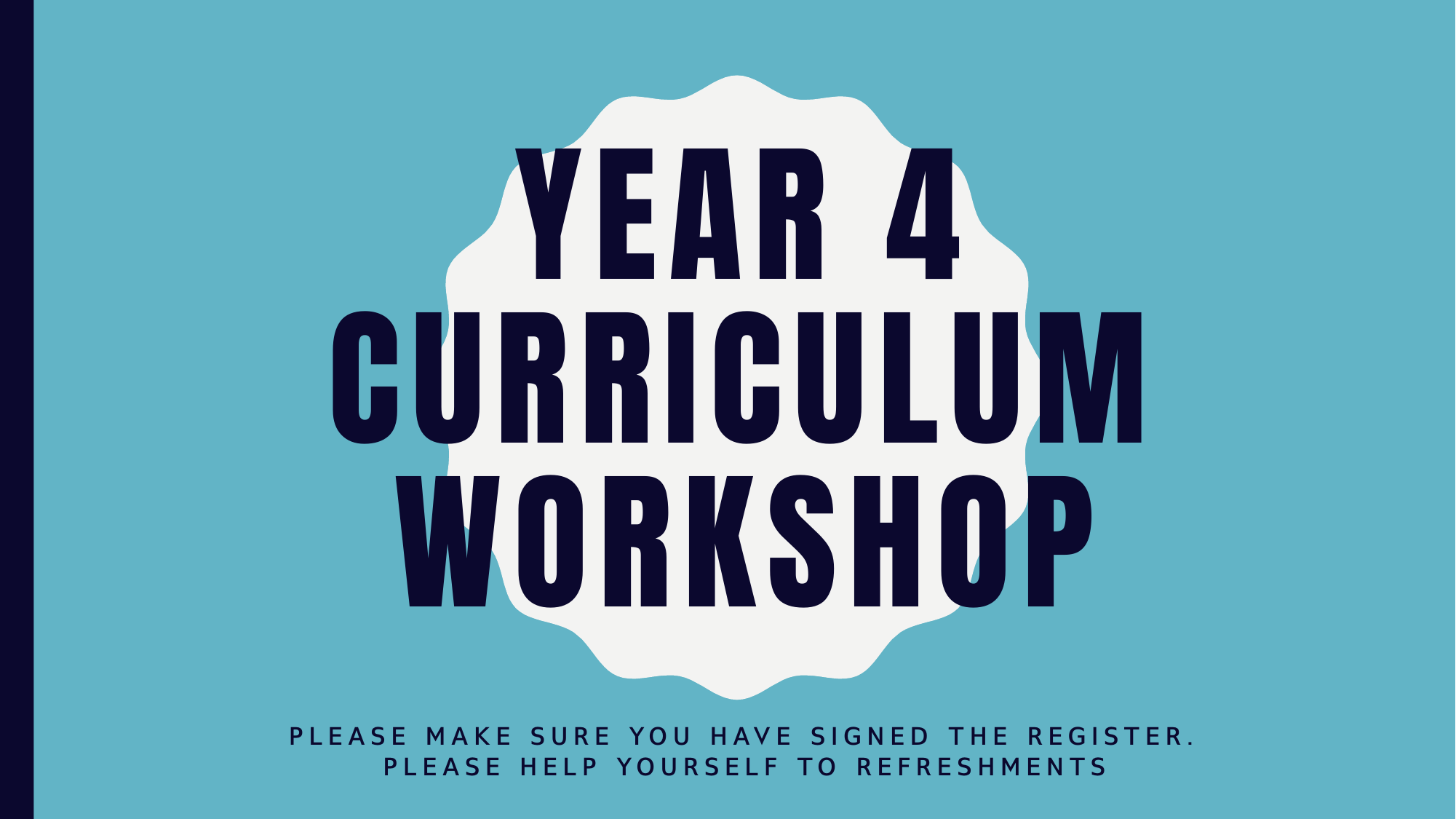

# Year 4 curriculum workshop
Please make sure you have signed the register. Please help yourself to refreshments